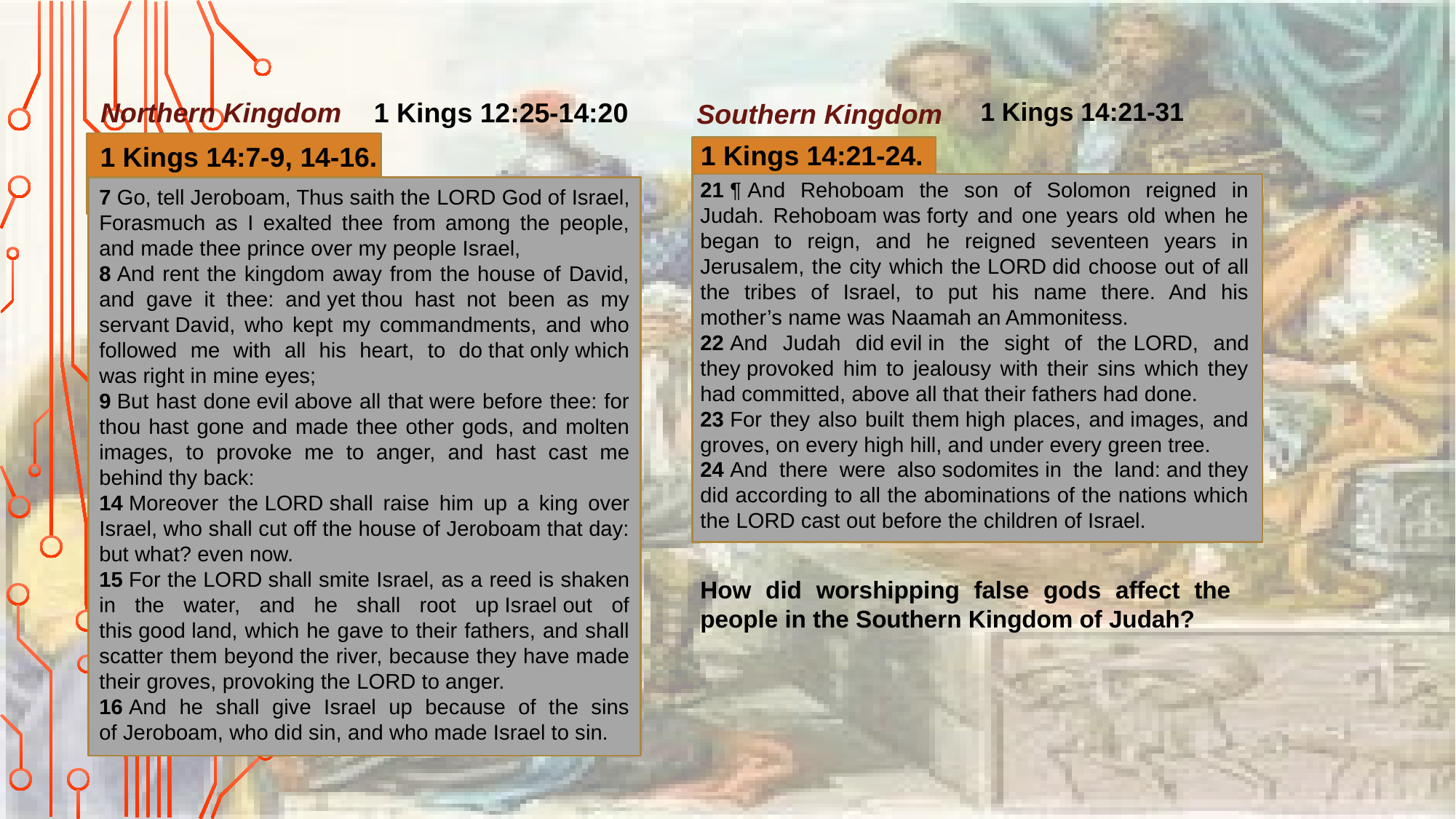

1 Kings 14:21-31
Northern Kingdom
1 Kings 12:25-14:20
Southern Kingdom

1 Kings 14:21-24.
1 Kings 14:7-9, 14-16.

21 ¶ And Rehoboam the son of Solomon reigned in Judah. Rehoboam was forty and one years old when he began to reign, and he reigned seventeen years in Jerusalem, the city which the Lord did choose out of all the tribes of Israel, to put his name there. And his mother’s name was Naamah an Ammonitess.
22 And Judah did evil in the sight of the Lord, and they provoked him to jealousy with their sins which they had committed, above all that their fathers had done.
23 For they also built them high places, and images, and groves, on every high hill, and under every green tree.
24 And there were also sodomites in the land: and they did according to all the abominations of the nations which the Lord cast out before the children of Israel.

7 Go, tell Jeroboam, Thus saith the Lord God of Israel, Forasmuch as I exalted thee from among the people, and made thee prince over my people Israel,
8 And rent the kingdom away from the house of David, and gave it thee: and yet thou hast not been as my servant David, who kept my commandments, and who followed me with all his heart, to do that only which was right in mine eyes;
9 But hast done evil above all that were before thee: for thou hast gone and made thee other gods, and molten images, to provoke me to anger, and hast cast me behind thy back:
14 Moreover the Lord shall raise him up a king over Israel, who shall cut off the house of Jeroboam that day: but what? even now.
15 For the Lord shall smite Israel, as a reed is shaken in the water, and he shall root up Israel out of this good land, which he gave to their fathers, and shall scatter them beyond the river, because they have made their groves, provoking the Lord to anger.
16 And he shall give Israel up because of the sins of Jeroboam, who did sin, and who made Israel to sin.
How did worshipping false gods affect the people in the Southern Kingdom of Judah?